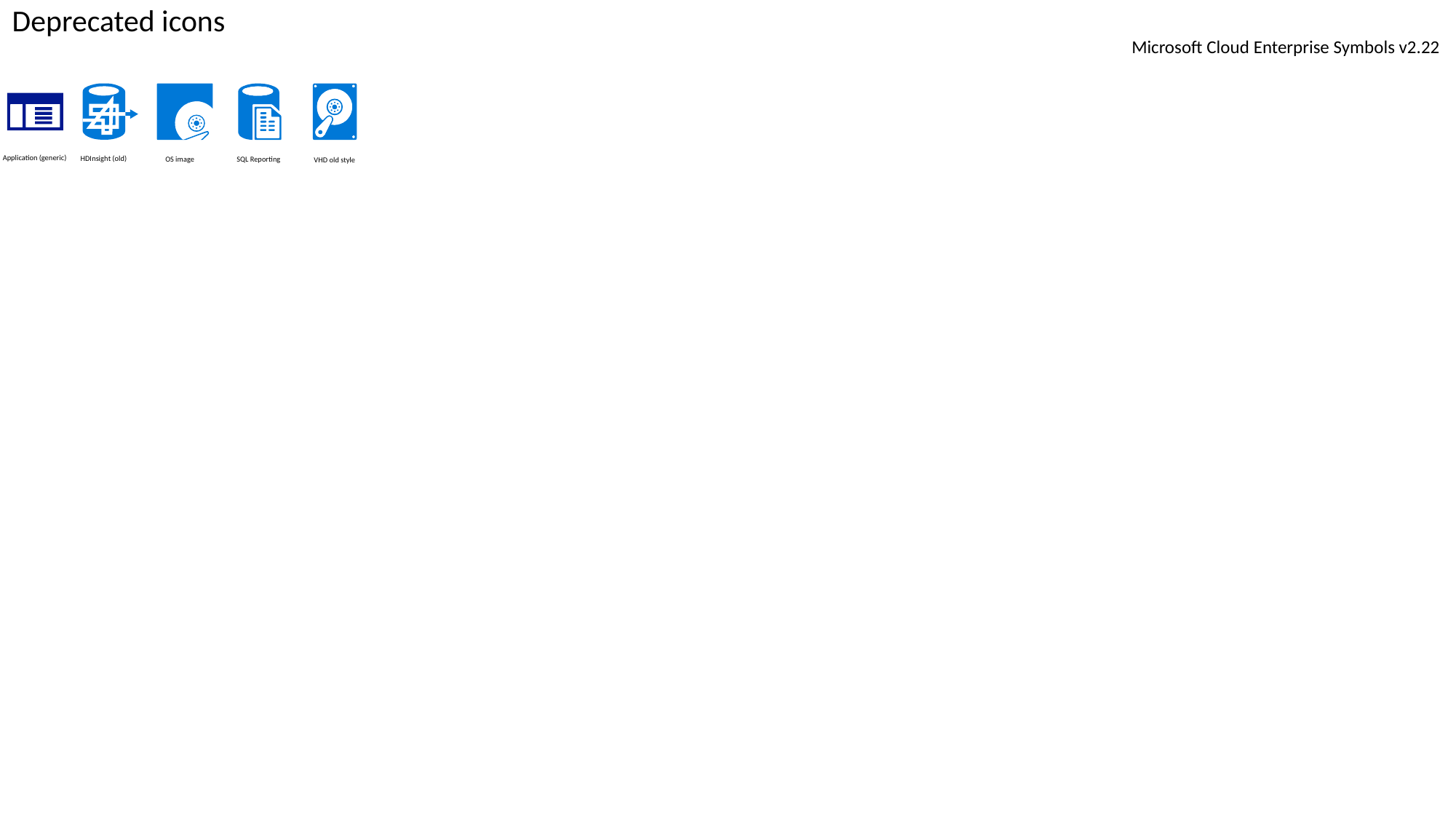

Deprecated icons
Microsoft Cloud Enterprise Symbols v2.22

Application (generic)
HDInsight (old)
SQL Reporting
OS image
VHD old style